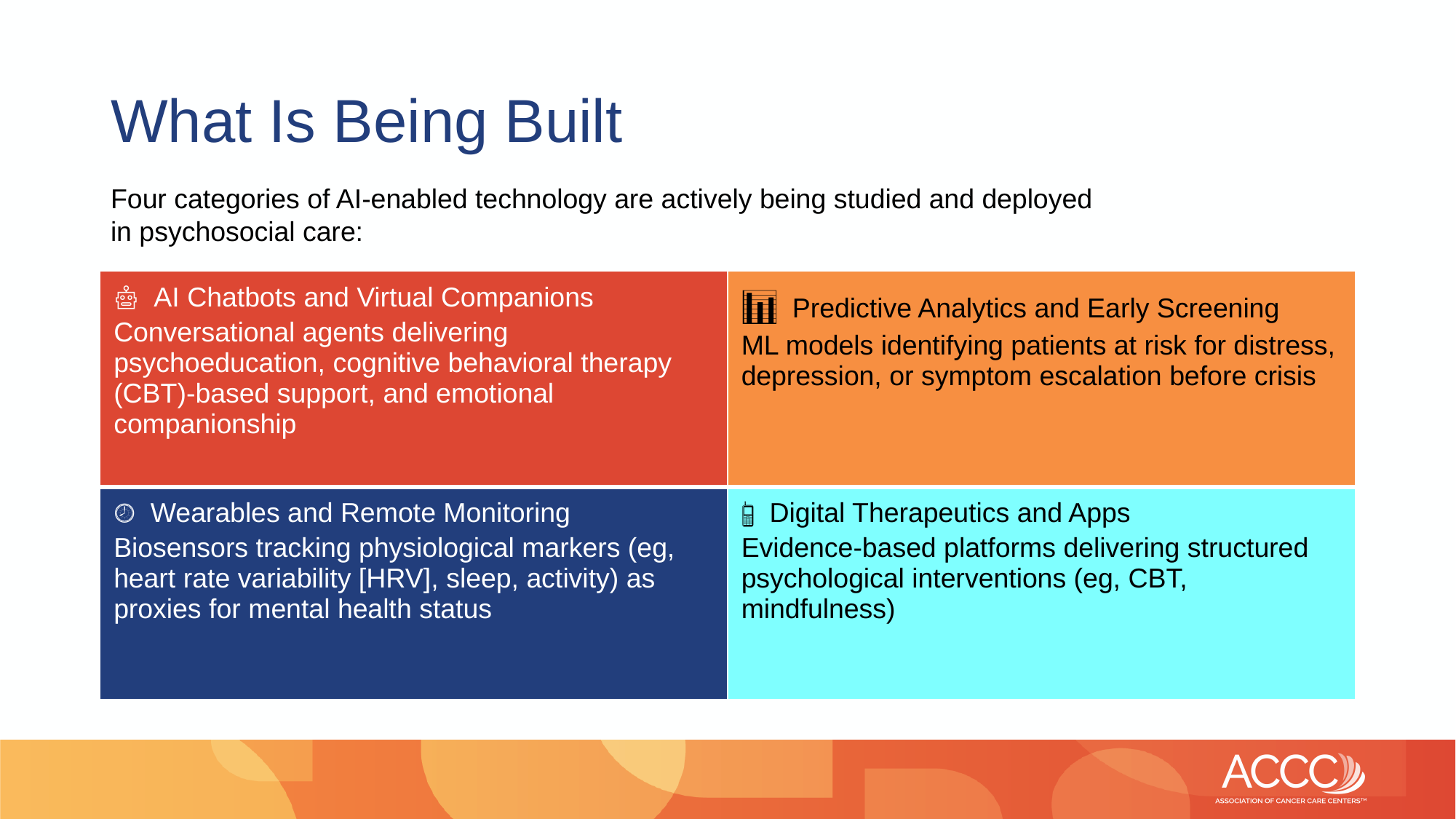

# What Is Being Built
Four categories of AI-enabled technology are actively being studied and deployed
in psychosocial care:
| 🤖 AI Chatbots and Virtual Companions Conversational agents delivering psychoeducation, cognitive behavioral therapy (CBT)-based support, and emotional companionship | 📊 Predictive Analytics and Early Screening ML models identifying patients at risk for distress, depression, or symptom escalation before crisis |
| --- | --- |
| ⌚ Wearables and Remote Monitoring Biosensors tracking physiological markers (eg, heart rate variability [HRV], sleep, activity) as proxies for mental health status | 📱 Digital Therapeutics and Apps Evidence-based platforms delivering structured psychological interventions (eg, CBT, mindfulness) |